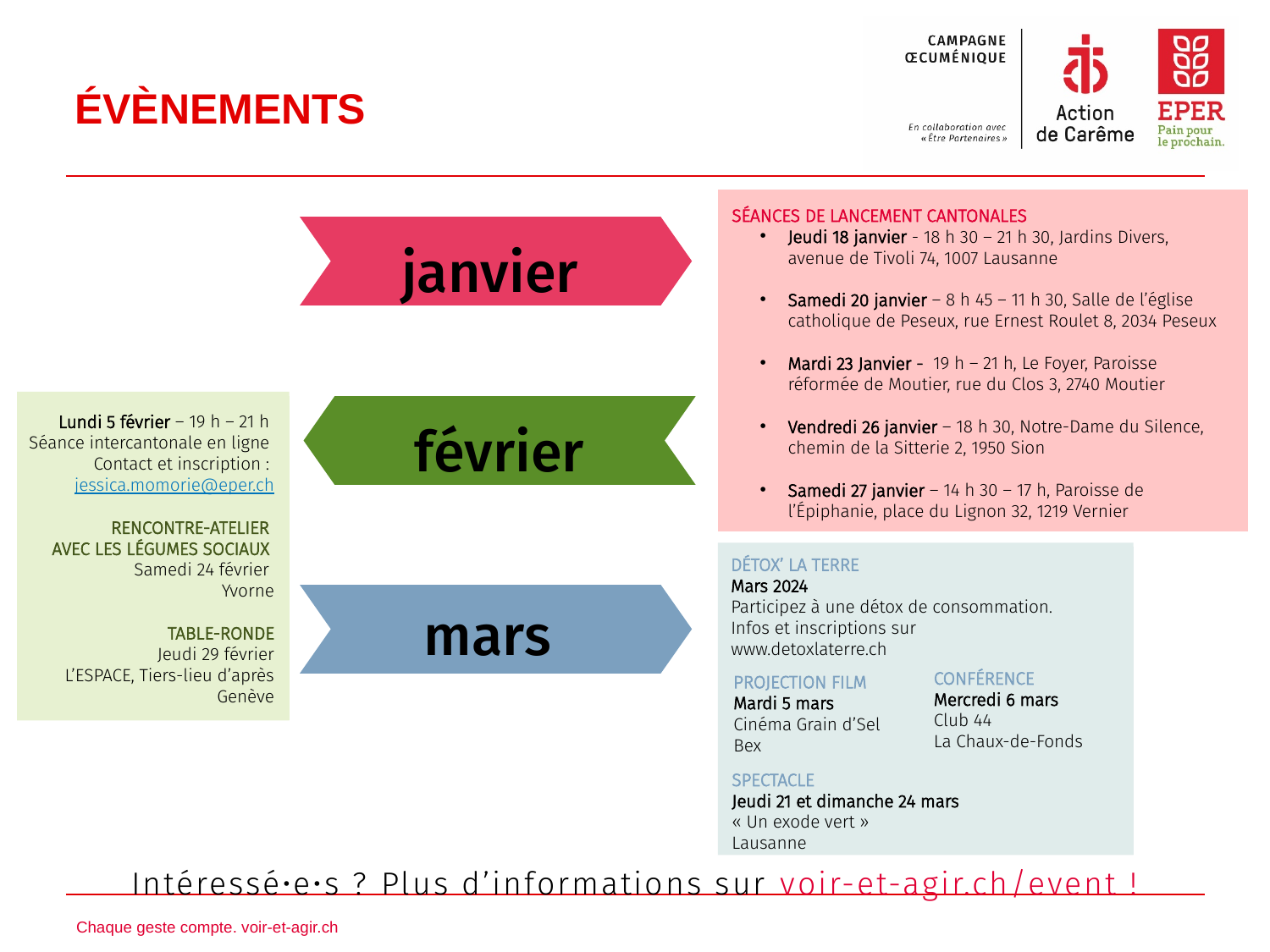

# ÉVÈNEMENTS

SÉANCES DE LANCEMENT CANTONALES
Jeudi 18 janvier - 18 h 30 – 21 h 30, Jardins Divers, avenue de Tivoli 74, 1007 Lausanne

Samedi 20 janvier – 8 h 45 – 11 h 30, Salle de l’église catholique de Peseux, rue Ernest Roulet 8, 2034 Peseux

Mardi 23 Janvier -  19 h – 21 h, Le Foyer, Paroisse réformée de Moutier, rue du Clos 3, 2740 Moutier

Vendredi 26 janvier – 18 h 30, Notre-Dame du Silence, chemin de la Sitterie 2, 1950 Sion

Samedi 27 janvier – 14 h 30 – 17 h, Paroisse de l’Épiphanie, place du Lignon 32, 1219 Vernier

DÉTOX’ LA TERRE
Mars 2024
Participez à une détox de consommation. Infos et inscriptions sur www.detoxlaterre.ch
PROJECTION FILM
Mardi 5 mars
Cinéma Grain d’Sel
Bex

SPECTACLE
Jeudi 21 et dimanche 24 mars
« Un exode vert »
Lausanne

janvier

février

Lundi 5 février – 19 h – 21 h
Séance intercantonale en ligne
Contact et inscription : jessica.momorie@eper.ch

RENCONTRE-ATELIER
AVEC LES LÉGUMES SOCIAUX
Samedi 24 février
Yvorne

TABLE-RONDE
Jeudi 29 février
L’ESPACE, Tiers-lieu d’après
Genève

mars

CONFÉRENCE
Mercredi 6 mars
Club 44
La Chaux-de-Fonds

Intéressé•e•s ? Plus d’informations sur voir-et-agir.ch/event !